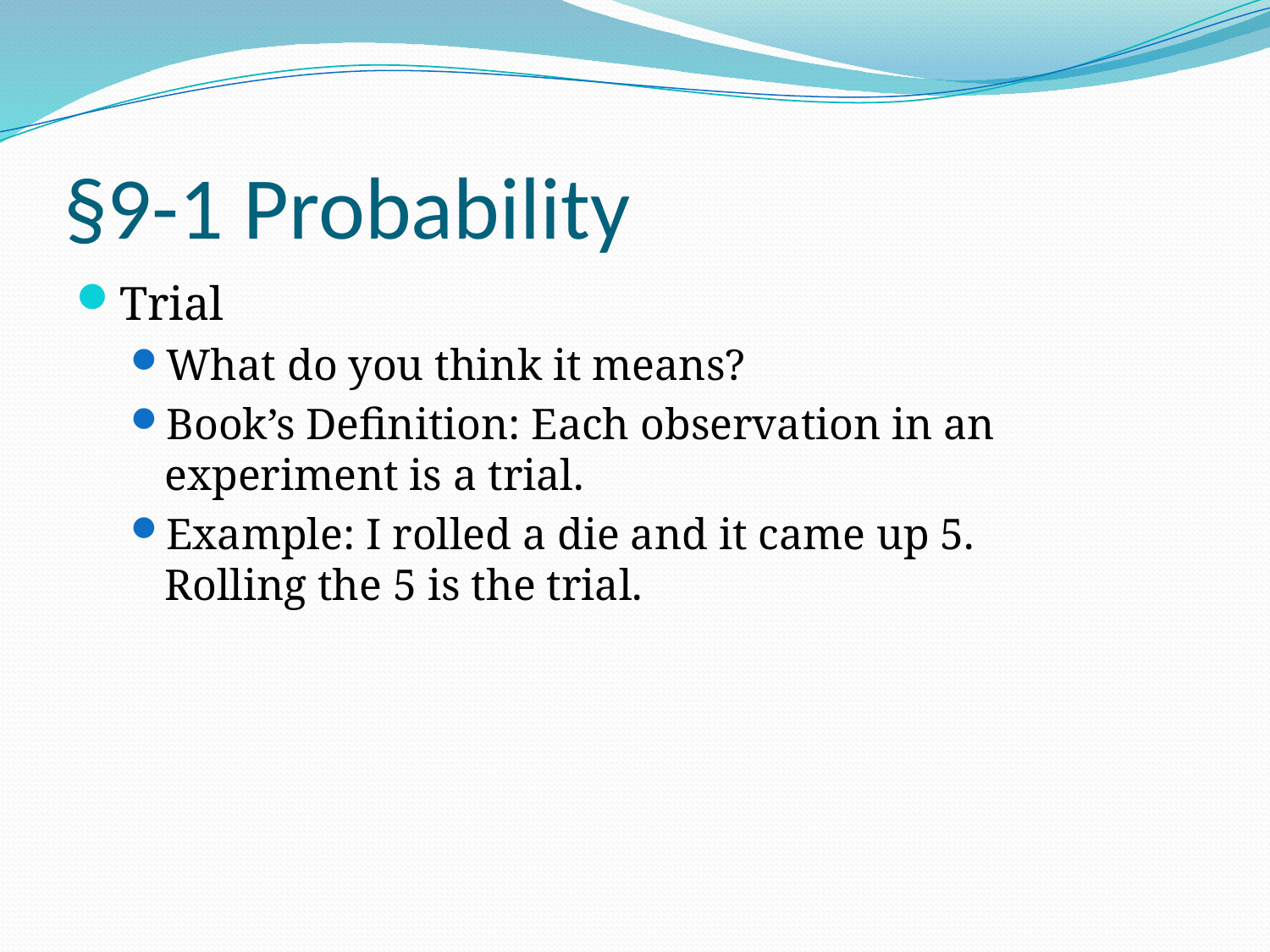

# §9-1 Probability
Trial
What do you think it means?
Book’s Definition: Each observation in an experiment is a trial.
Example: I rolled a die and it came up 5.
Rolling the 5 is the trial.